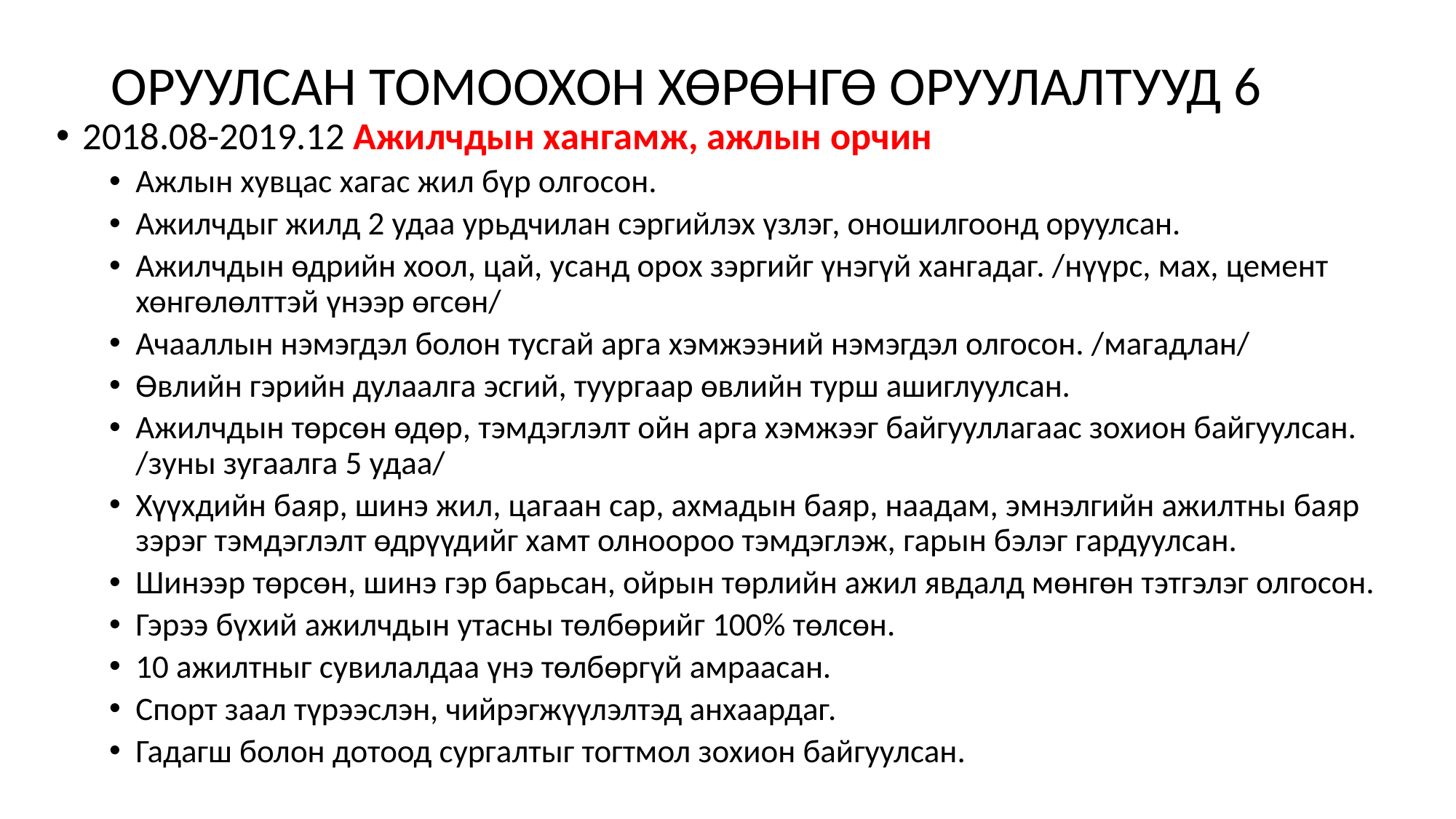

# ОРУУЛСАН ТОМООХОН ХӨРӨНГӨ ОРУУЛАЛТУУД 6
2018.08-2019.12 Ажилчдын хангамж, ажлын орчин
Ажлын хувцас хагас жил бүр олгосон.
Ажилчдыг жилд 2 удаа урьдчилан сэргийлэх үзлэг, оношилгоонд оруулсан.
Ажилчдын өдрийн хоол, цай, усанд орох зэргийг үнэгүй хангадаг. /нүүрс, мах, цемент хөнгөлөлттэй үнээр өгсөн/
Ачааллын нэмэгдэл болон тусгай арга хэмжээний нэмэгдэл олгосон. /магадлан/
Өвлийн гэрийн дулаалга эсгий, туургаар өвлийн турш ашиглуулсан.
Ажилчдын төрсөн өдөр, тэмдэглэлт ойн арга хэмжээг байгууллагаас зохион байгуулсан. /зуны зугаалга 5 удаа/
Хүүхдийн баяр, шинэ жил, цагаан сар, ахмадын баяр, наадам, эмнэлгийн ажилтны баяр зэрэг тэмдэглэлт өдрүүдийг хамт олноороо тэмдэглэж, гарын бэлэг гардуулсан.
Шинээр төрсөн, шинэ гэр барьсан, ойрын төрлийн ажил явдалд мөнгөн тэтгэлэг олгосон.
Гэрээ бүхий ажилчдын утасны төлбөрийг 100% төлсөн.
10 ажилтныг сувилалдаа үнэ төлбөргүй амраасан.
Спорт заал түрээслэн, чийрэгжүүлэлтэд анхаардаг.
Гадагш болон дотоод сургалтыг тогтмол зохион байгуулсан.